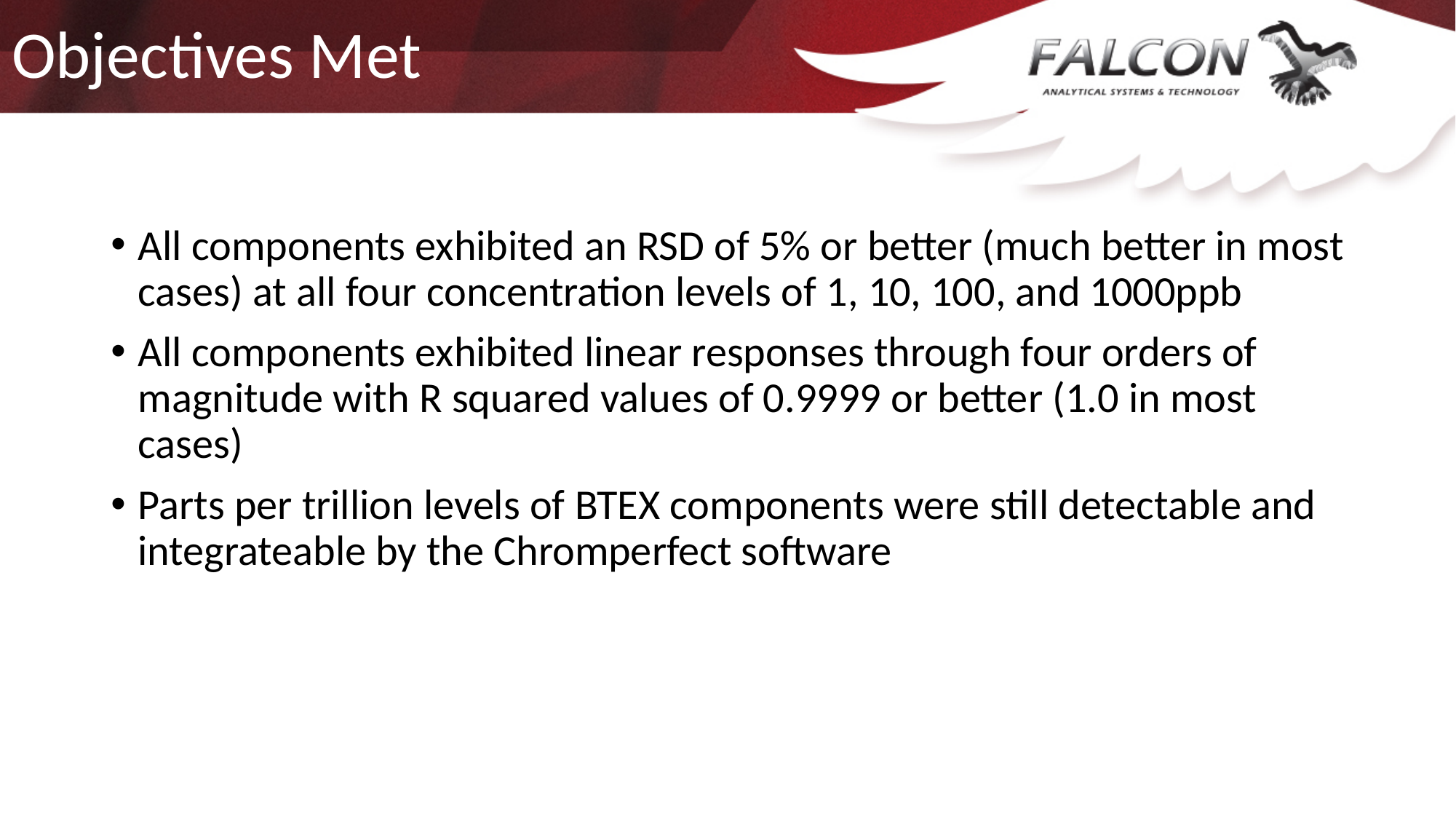

# Objectives Met
All components exhibited an RSD of 5% or better (much better in most cases) at all four concentration levels of 1, 10, 100, and 1000ppb
All components exhibited linear responses through four orders of magnitude with R squared values of 0.9999 or better (1.0 in most cases)
Parts per trillion levels of BTEX components were still detectable and integrateable by the Chromperfect software